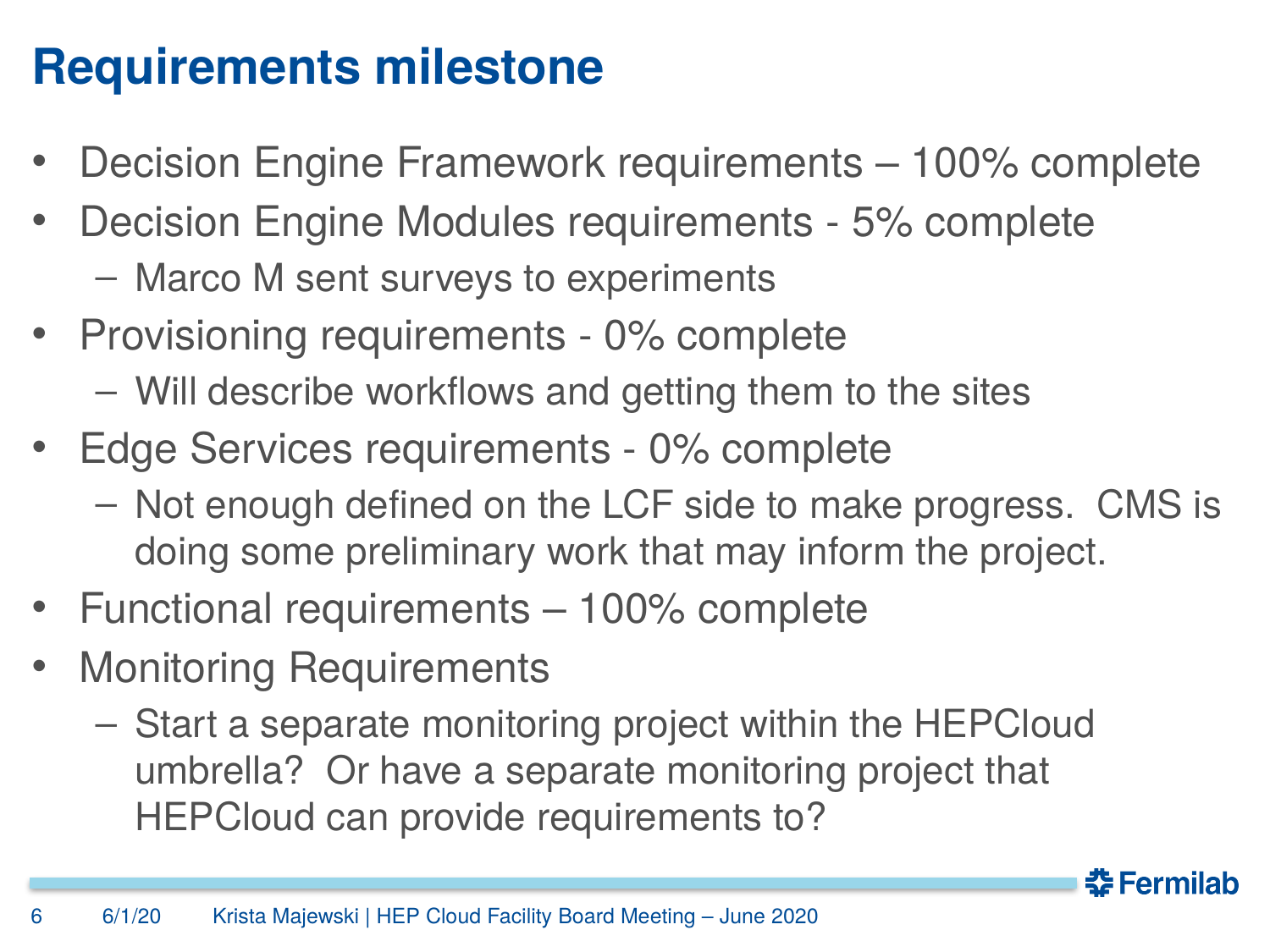

# Requirements milestone
Decision Engine Framework requirements – 100% complete
Decision Engine Modules requirements - 5% complete
Marco M sent surveys to experiments
Provisioning requirements - 0% complete
Will describe workflows and getting them to the sites
Edge Services requirements - 0% complete
Not enough defined on the LCF side to make progress.  CMS is doing some preliminary work that may inform the project.
Functional requirements – 100% complete
Monitoring Requirements
Start a separate monitoring project within the HEPCloud umbrella?  Or have a separate monitoring project that HEPCloud can provide requirements to?

6
6/1/20
Krista Majewski | HEP Cloud Facility Board Meeting – June 2020